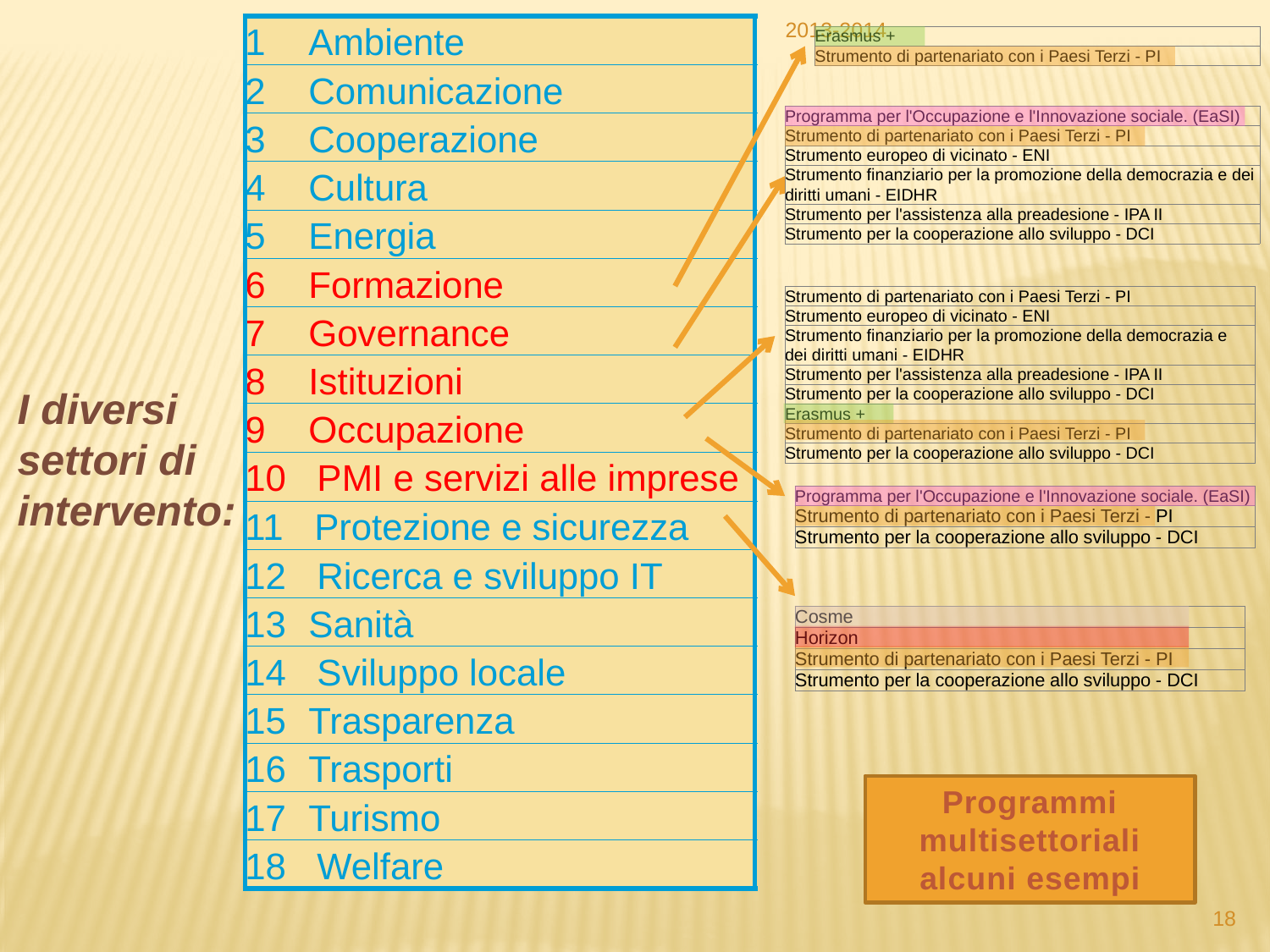

2013-2014
| Ambiente |
| --- |
| Comunicazione |
| Cooperazione |
| Cultura |
| Energia |
| Formazione |
| Governance |
| Istituzioni |
| Occupazione |
| 10 PMI e servizi alle imprese |
| 11 Protezione e sicurezza |
| 12 Ricerca e sviluppo IT |
| Sanità |
| 14 Sviluppo locale |
| Trasparenza |
| Trasporti |
| Turismo |
| 18 Welfare |
| Erasmus + |
| --- |
| Strumento di partenariato con i Paesi Terzi - PI |

| Programma per l'Occupazione e l'Innovazione sociale. (EaSI) |
| --- |
| Strumento di partenariato con i Paesi Terzi - PI |
| Strumento europeo di vicinato - ENI |
| Strumento finanziario per la promozione della democrazia e dei diritti umani - EIDHR |
| Strumento per l'assistenza alla preadesione - IPA II |
| Strumento per la cooperazione allo sviluppo - DCI |

| Strumento di partenariato con i Paesi Terzi - PI |
| --- |
| Strumento europeo di vicinato - ENI |
| Strumento finanziario per la promozione della democrazia e dei diritti umani - EIDHR |
| Strumento per l'assistenza alla preadesione - IPA II |
| Strumento per la cooperazione allo sviluppo - DCI |
| Erasmus + |
| Strumento di partenariato con i Paesi Terzi - PI |
| Strumento per la cooperazione allo sviluppo - DCI |
I diversi settori di intervento:

| Programma per l'Occupazione e l'Innovazione sociale. (EaSI) |
| --- |
| Strumento di partenariato con i Paesi Terzi - PI |
| Strumento per la cooperazione allo sviluppo - DCI |

| Cosme |
| --- |
| Horizon |
| Strumento di partenariato con i Paesi Terzi - PI |
| Strumento per la cooperazione allo sviluppo - DCI |

Programmi multisettoriali alcuni esempi
18